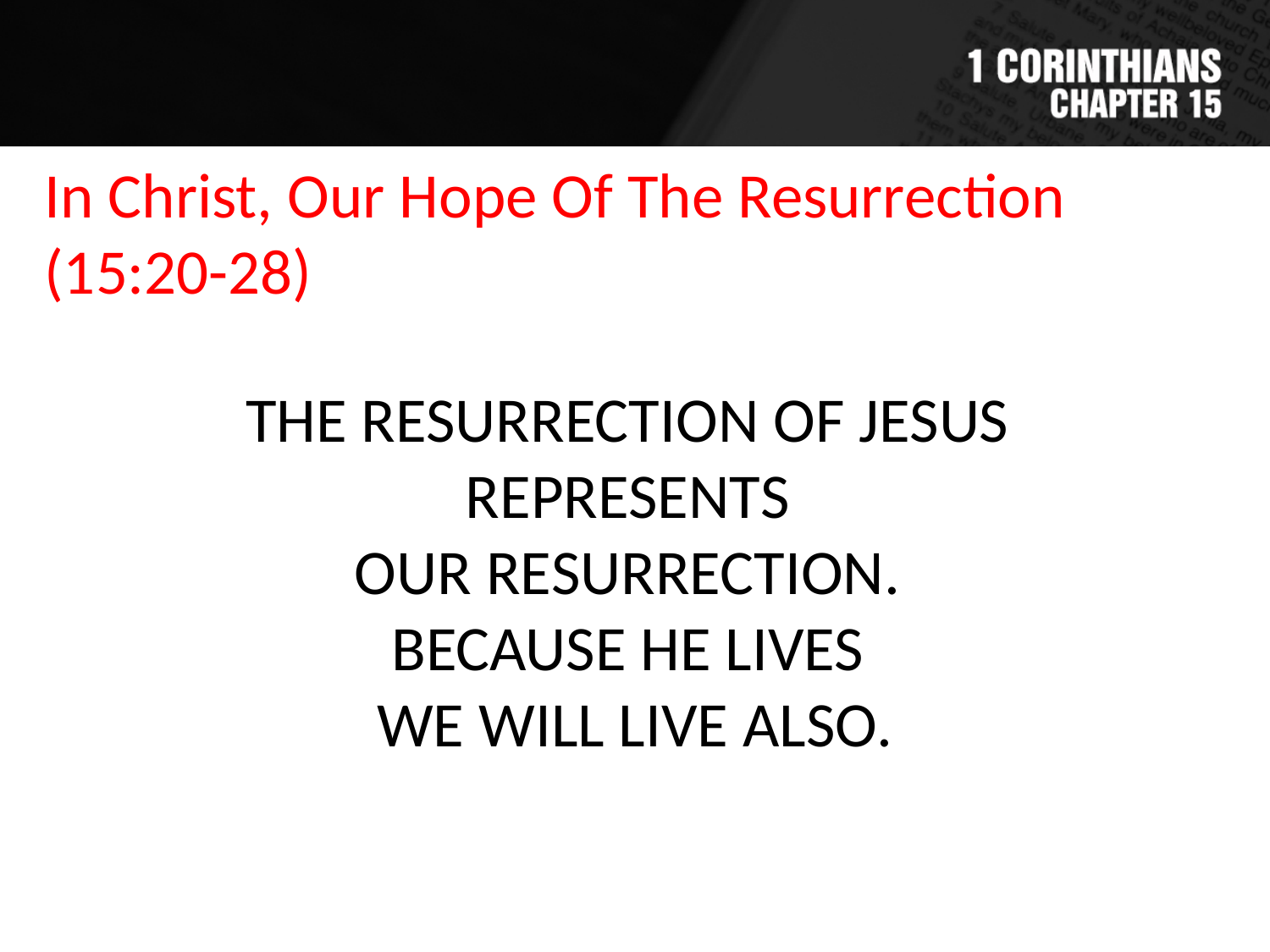

In Christ, Our Hope Of The Resurrection (15:20-28)
THE RESURRECTION OF JESUS
REPRESENTS
OUR RESURRECTION.
BECAUSE HE LIVES
WE WILL LIVE ALSO.